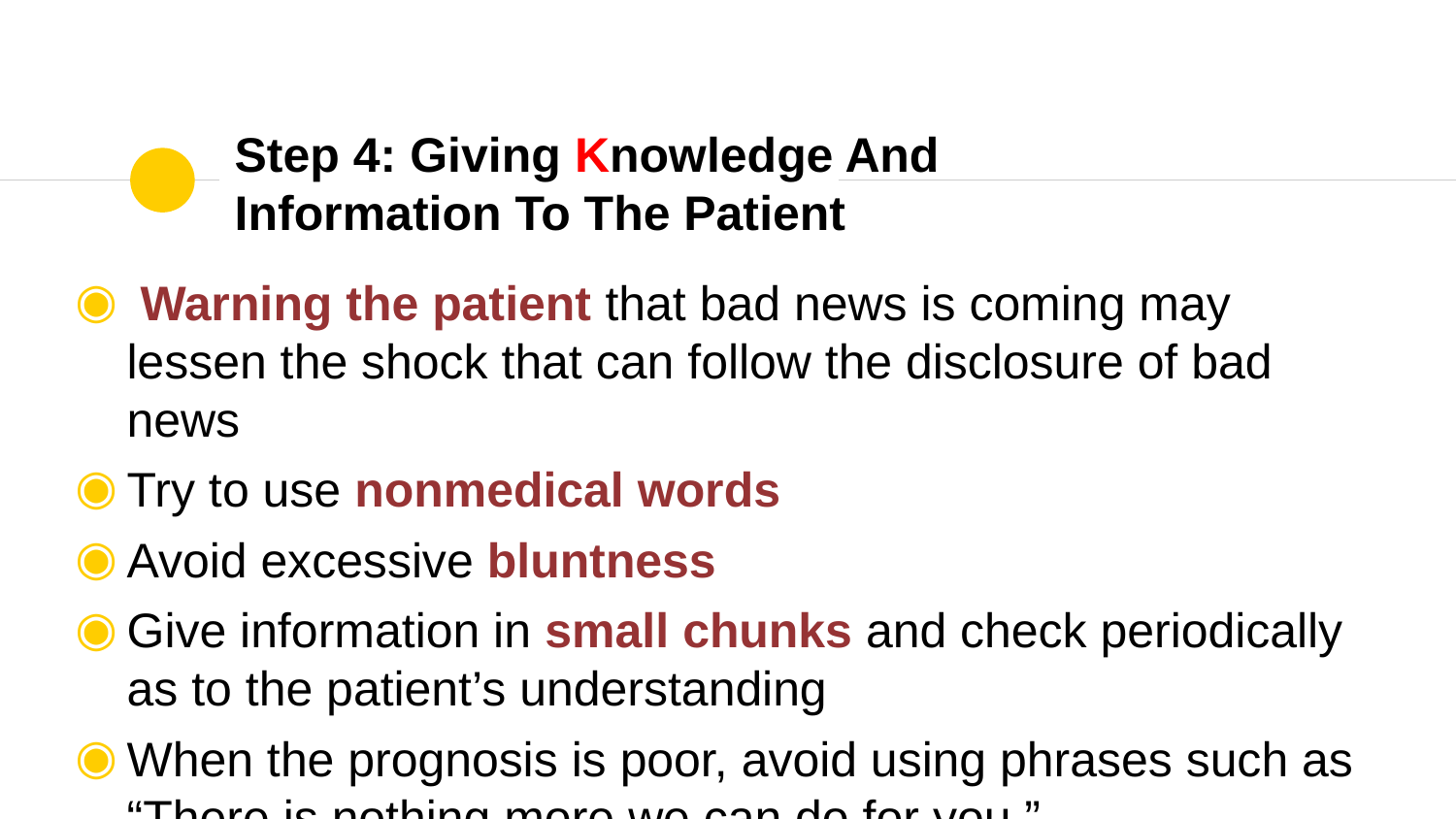

# Step 4: Giving Knowledge And Information To The Patient
 Warning the patient that bad news is coming may lessen the shock that can follow the disclosure of bad news
Try to use nonmedical words
Avoid excessive bluntness
Give information in small chunks and check periodically as to the patient’s understanding
When the prognosis is poor, avoid using phrases such as “There is nothing more we can do for you.”